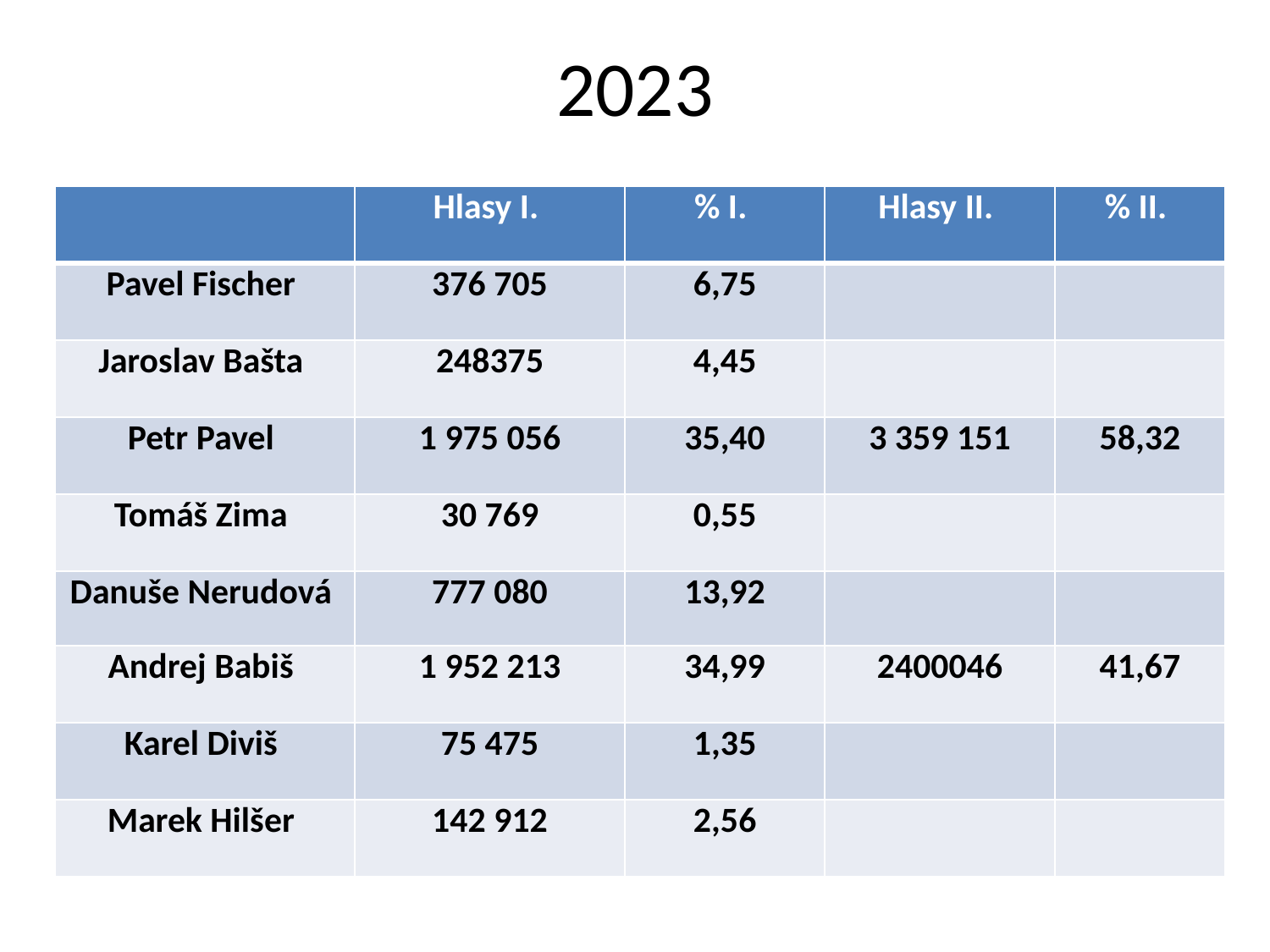

# 2023
|  | Hlasy I. | % I. | Hlasy II. | % II. |
| --- | --- | --- | --- | --- |
| Pavel Fischer | 376 705 | 6,75 |  |  |
| Jaroslav Bašta | 248375 | 4,45 |  |  |
| Petr Pavel | 1 975 056 | 35,40 | 3 359 151 | 58,32 |
| Tomáš Zima | 30 769 | 0,55 |  |  |
| Danuše Nerudová | 777 080 | 13,92 |  |  |
| Andrej Babiš | 1 952 213 | 34,99 | 2400046 | 41,67 |
| Karel Diviš | 75 475 | 1,35 |  |  |
| Marek Hilšer | 142 912 | 2,56 |  |  |